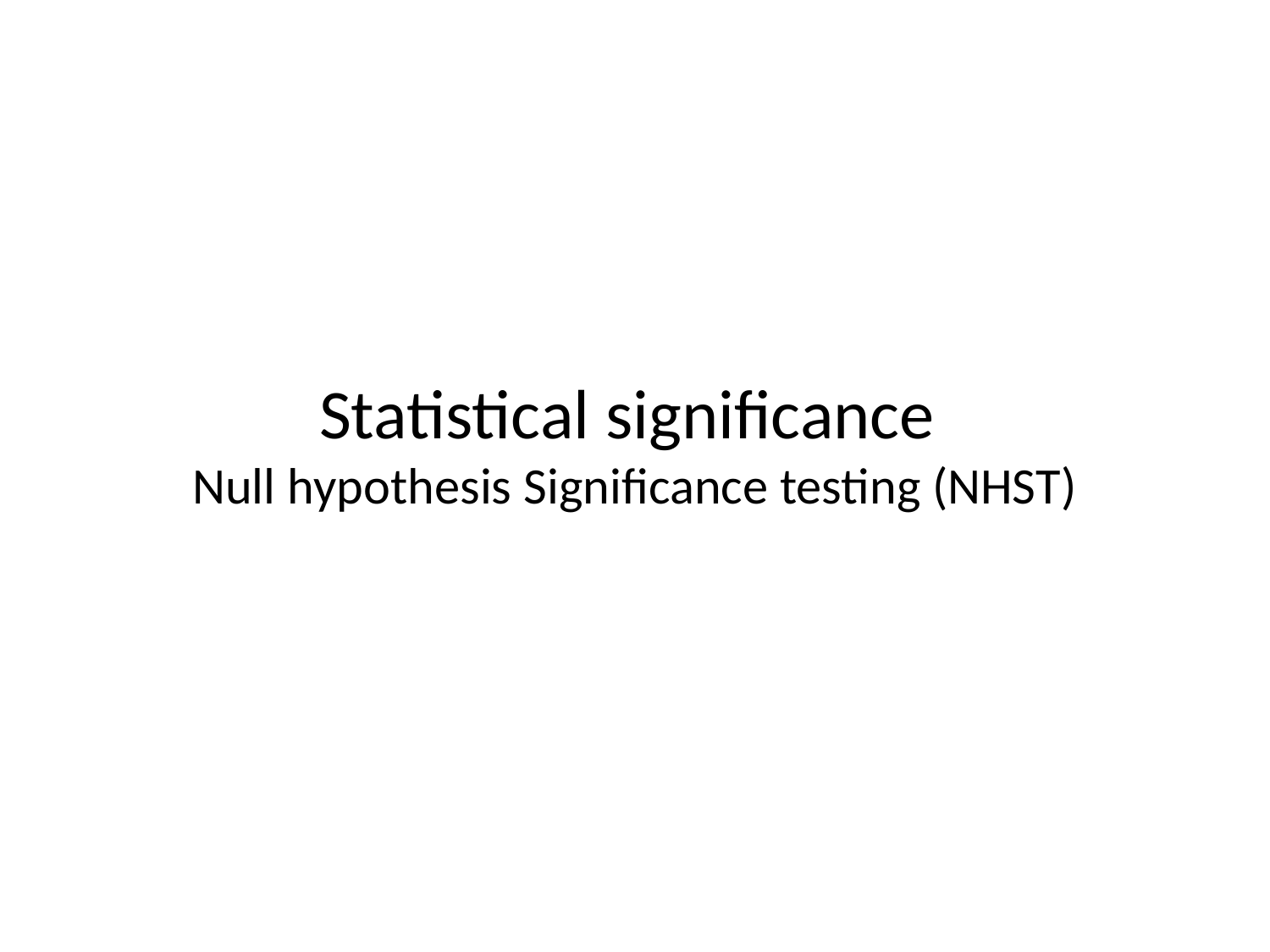

# Statistical significance Null hypothesis Significance testing (NHST)